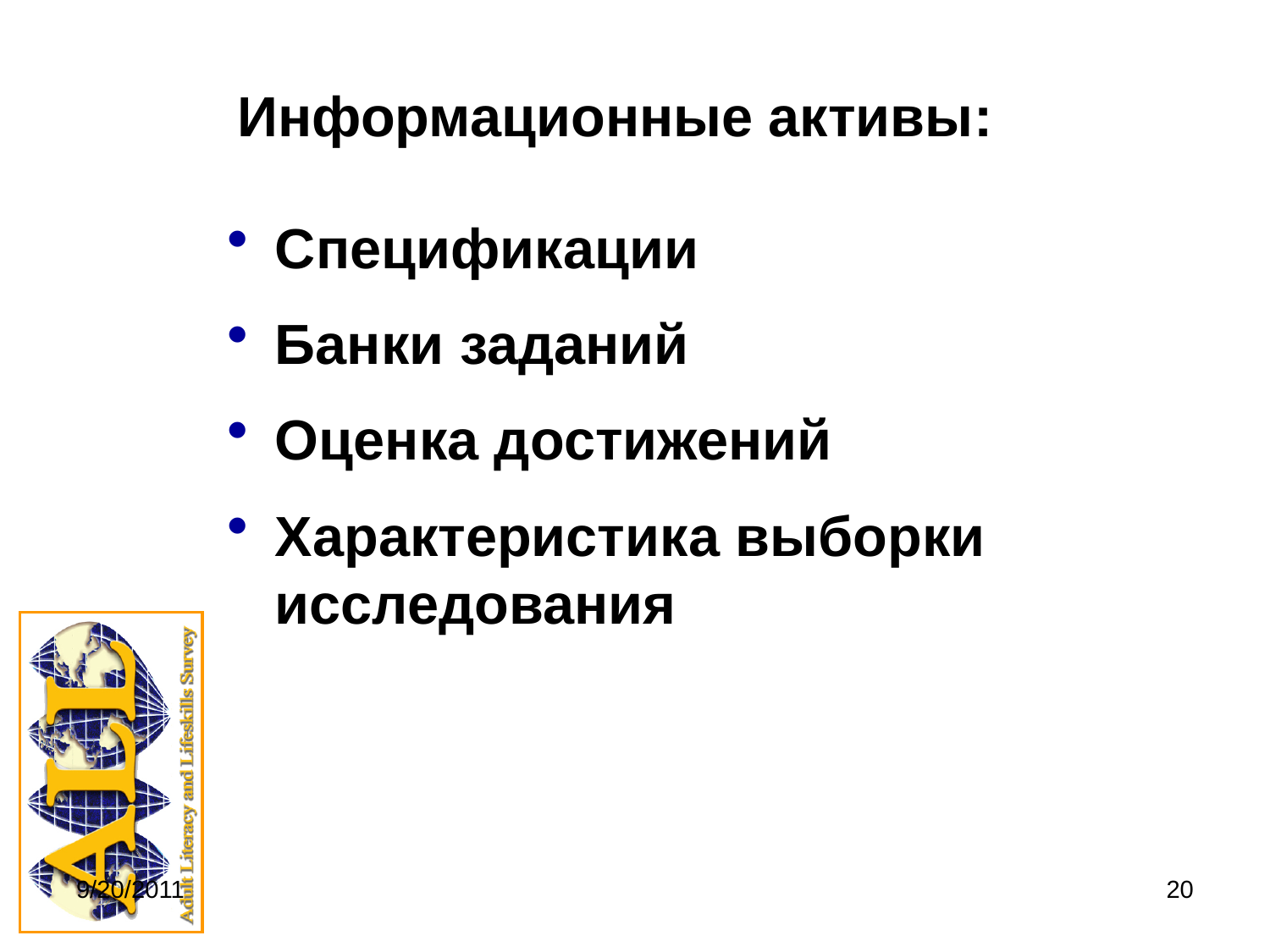

# Информационные активы:
Спецификации
Банки заданий
Оценка достижений
Характеристика выборки исследования

9/20/2011
20